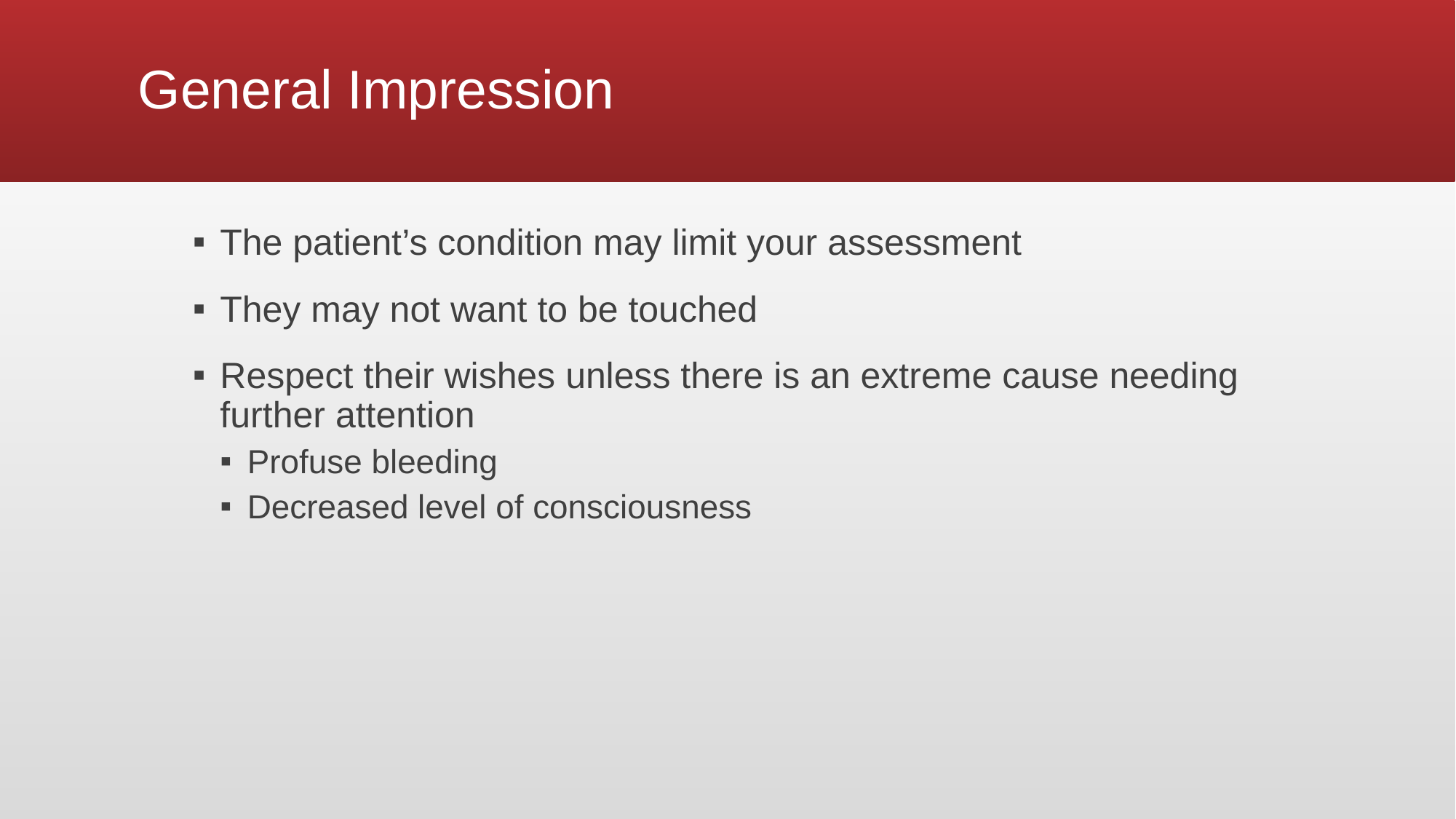

# General Impression
The patient’s condition may limit your assessment
They may not want to be touched
Respect their wishes unless there is an extreme cause needing further attention
Profuse bleeding
Decreased level of consciousness